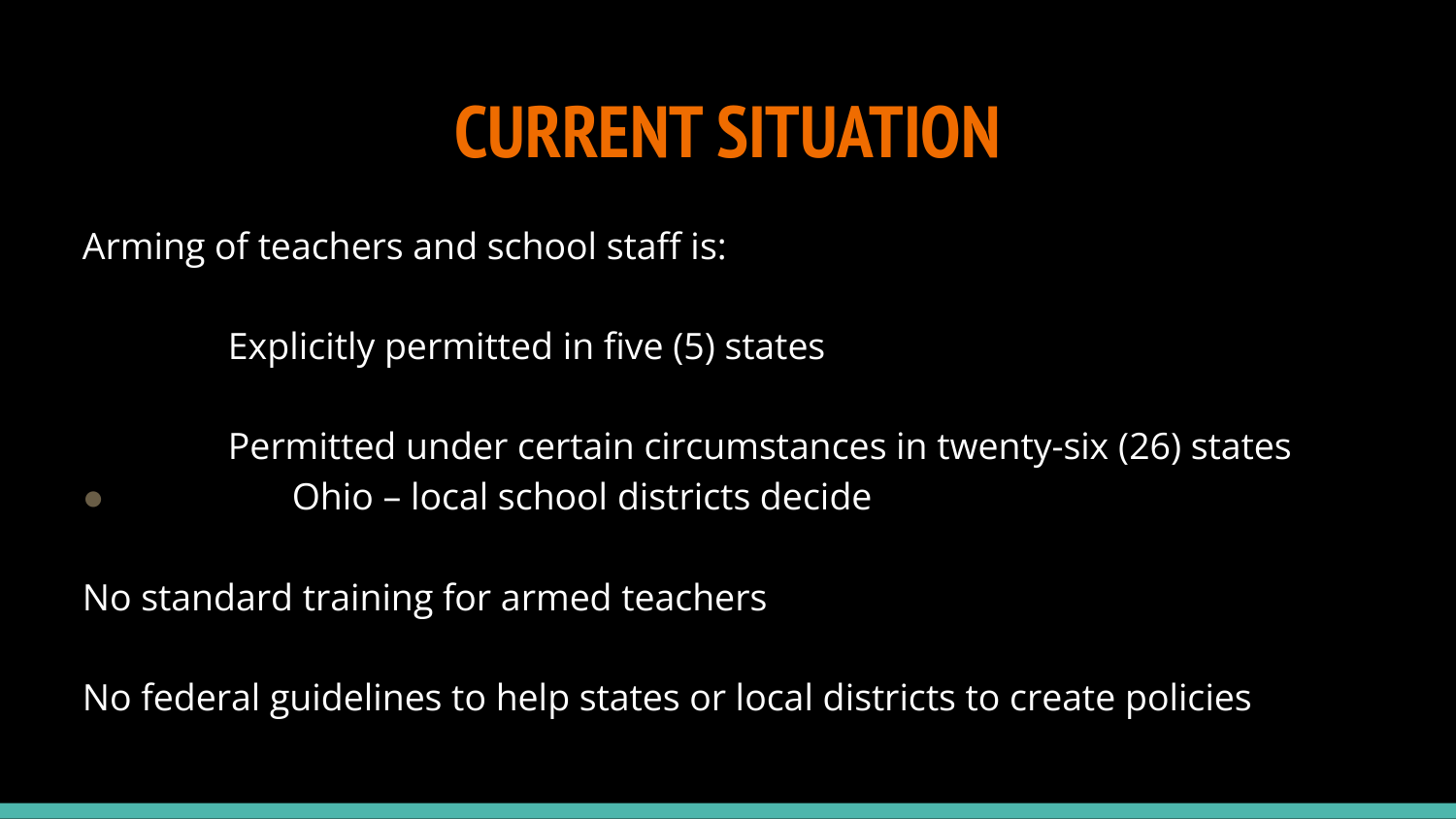

# CURRENT SITUATION
Arming of teachers and school staff is:

	Explicitly permitted in five (5) states

	Permitted under certain circumstances in twenty-six (26) states
          	 Ohio – local school districts decide

No standard training for armed teachers

No federal guidelines to help states or local districts to create policies